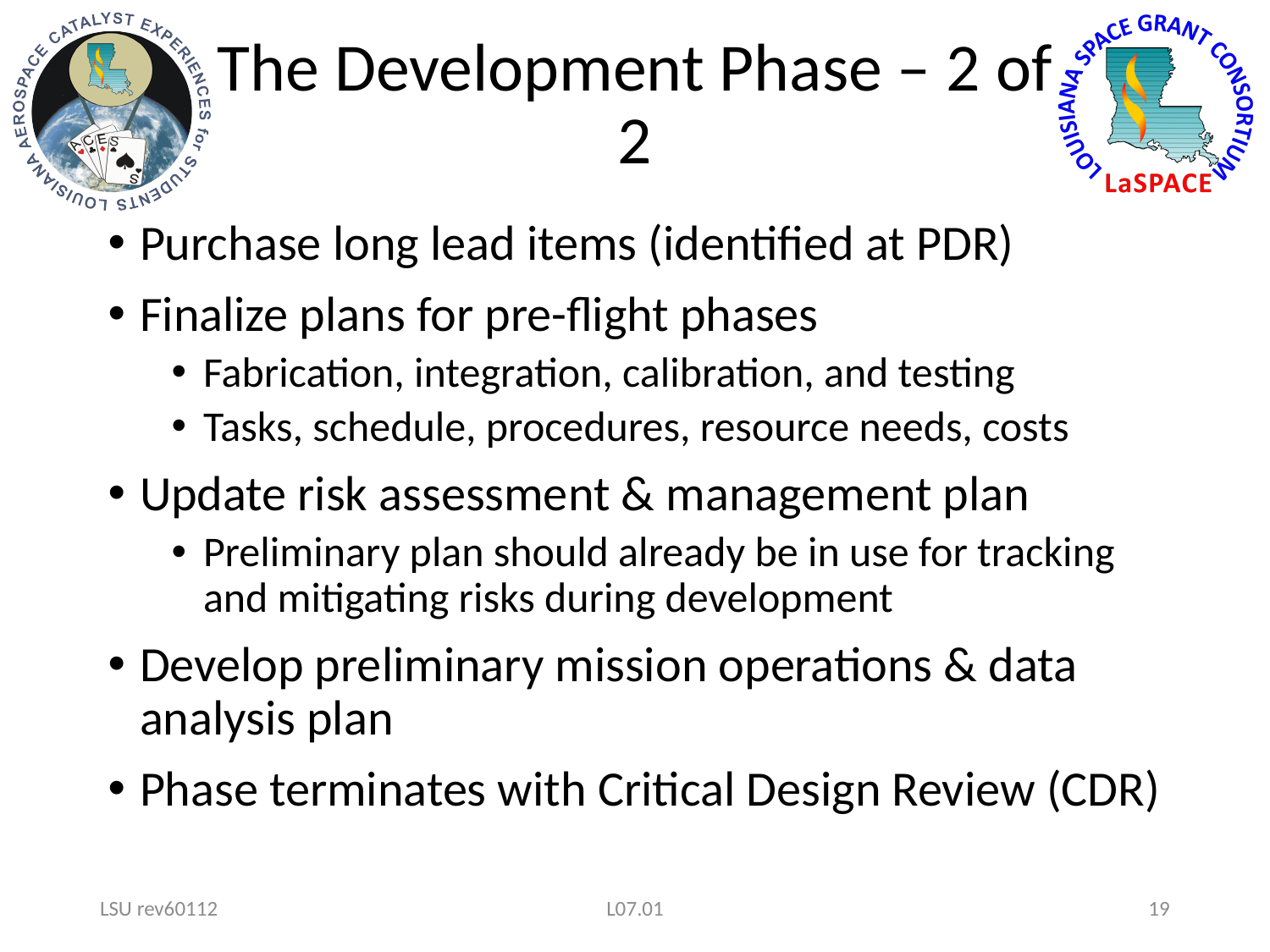

# The Development Phase – 2 of 2
Purchase long lead items (identified at PDR)
Finalize plans for pre-flight phases
Fabrication, integration, calibration, and testing
Tasks, schedule, procedures, resource needs, costs
Update risk assessment & management plan
Preliminary plan should already be in use for tracking and mitigating risks during development
Develop preliminary mission operations & data analysis plan
Phase terminates with Critical Design Review (CDR)
LSU rev60112
L07.01
19